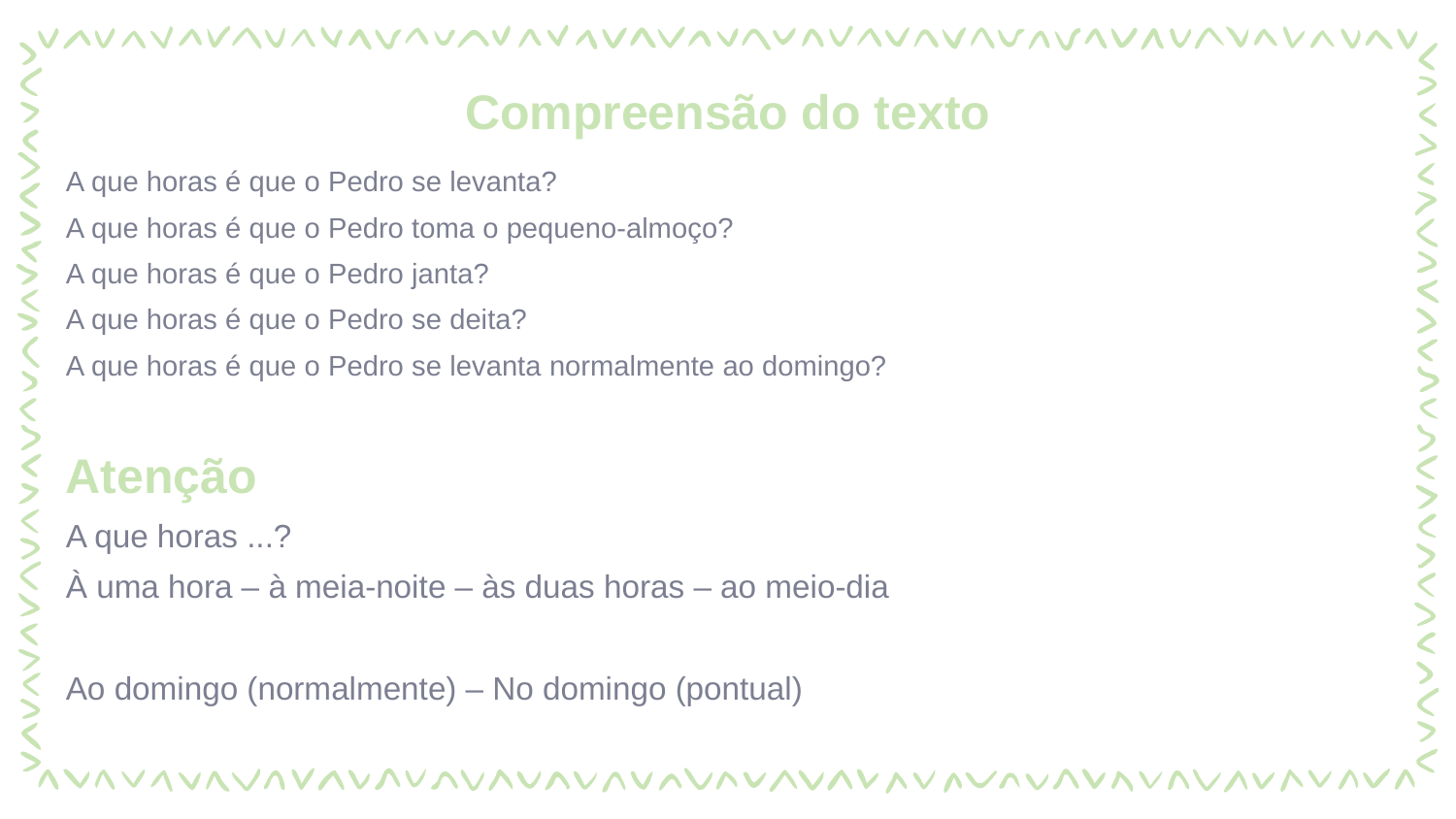

# Compreensão do texto
A que horas é que o Pedro se levanta?
A que horas é que o Pedro toma o pequeno-almoço?
A que horas é que o Pedro janta?
A que horas é que o Pedro se deita?
A que horas é que o Pedro se levanta normalmente ao domingo?

Atenção
A que horas ...?
À uma hora – à meia-noite – às duas horas – ao meio-dia

Ao domingo (normalmente) – No domingo (pontual)